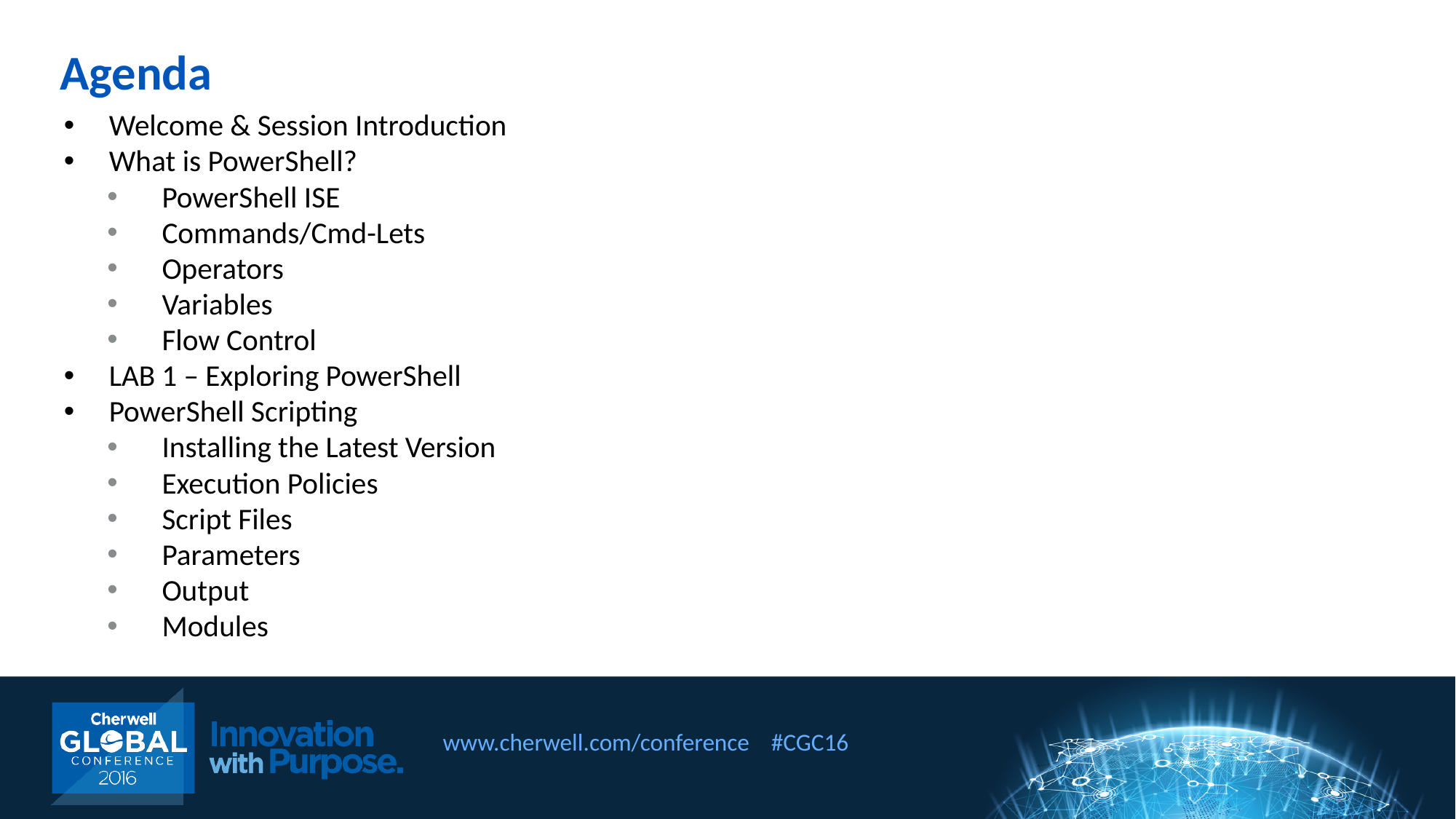

Agenda
Welcome & Session Introduction
What is PowerShell?
PowerShell ISE
Commands/Cmd-Lets
Operators
Variables
Flow Control
LAB 1 – Exploring PowerShell
PowerShell Scripting
Installing the Latest Version
Execution Policies
Script Files
Parameters
Output
Modules